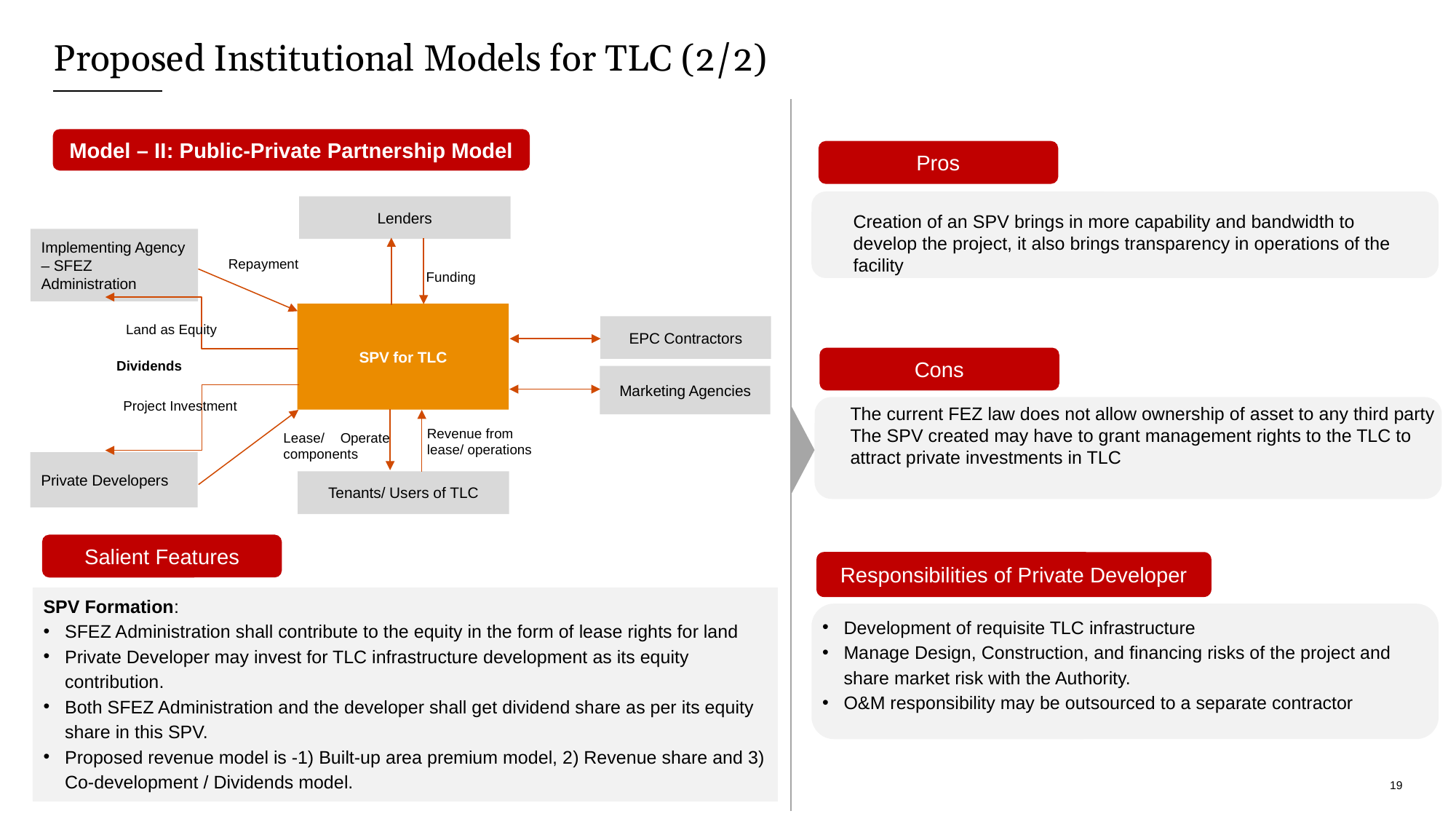

# Proposed Institutional Models for TLC (2/2)
Model – II: Public-Private Partnership Model
Pros

Lenders
Implementing Agency – SFEZ Administration
Repayment
Funding
SPV for TLC
EPC Contractors
Land as Equity
Dividends
Marketing Agencies
Project Investment
Revenue from lease/ operations
Lease/ Operate components
Private Developers
Tenants/ Users of TLC
Creation of an SPV brings in more capability and bandwidth to develop the project, it also brings transparency in operations of the facility
Cons

The current FEZ law does not allow ownership of asset to any third party
The SPV created may have to grant management rights to the TLC to attract private investments in TLC

Salient Features
Responsibilities of Private Developer
SPV Formation:
SFEZ Administration shall contribute to the equity in the form of lease rights for land
Private Developer may invest for TLC infrastructure development as its equity contribution.
Both SFEZ Administration and the developer shall get dividend share as per its equity share in this SPV.
Proposed revenue model is -1) Built-up area premium model, 2) Revenue share and 3) Co-development / Dividends model.

Development of requisite TLC infrastructure
Manage Design, Construction, and financing risks of the project and share market risk with the Authority.
O&M responsibility may be outsourced to a separate contractor
19